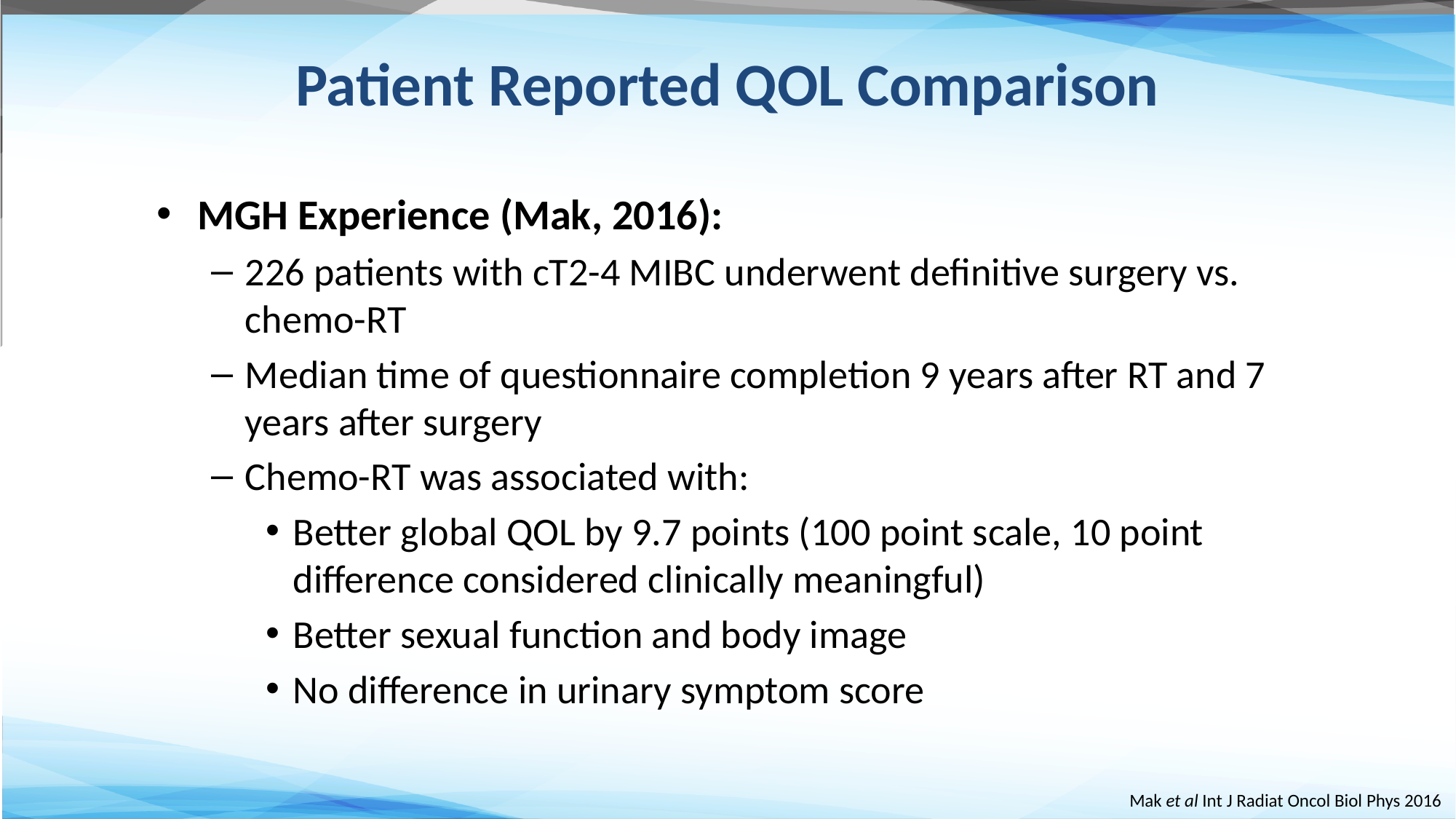

Patient Reported QOL Comparison
MGH Experience (Mak, 2016):
226 patients with cT2-4 MIBC underwent definitive surgery vs. chemo-RT
Median time of questionnaire completion 9 years after RT and 7 years after surgery
Chemo-RT was associated with:
Better global QOL by 9.7 points (100 point scale, 10 point difference considered clinically meaningful)
Better sexual function and body image
No difference in urinary symptom score

Mak et al Int J Radiat Oncol Biol Phys 2016